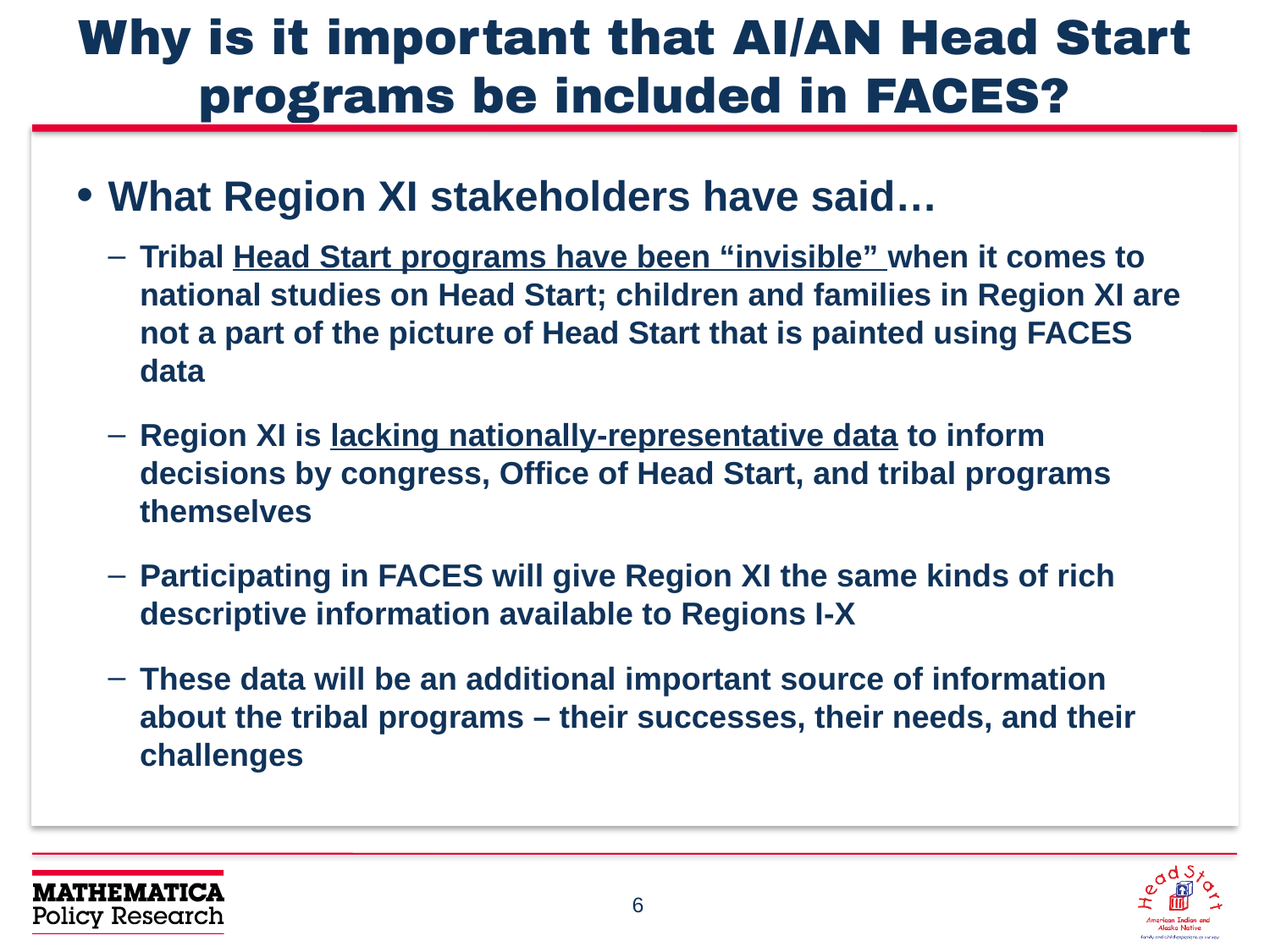

# Why is it important that AI/AN Head Start programs be included in FACES?
What Region XI stakeholders have said…
Tribal Head Start programs have been “invisible” when it comes to national studies on Head Start; children and families in Region XI are not a part of the picture of Head Start that is painted using FACES data
Region XI is lacking nationally-representative data to inform decisions by congress, Office of Head Start, and tribal programs themselves
Participating in FACES will give Region XI the same kinds of rich descriptive information available to Regions I-X
These data will be an additional important source of information about the tribal programs – their successes, their needs, and their challenges